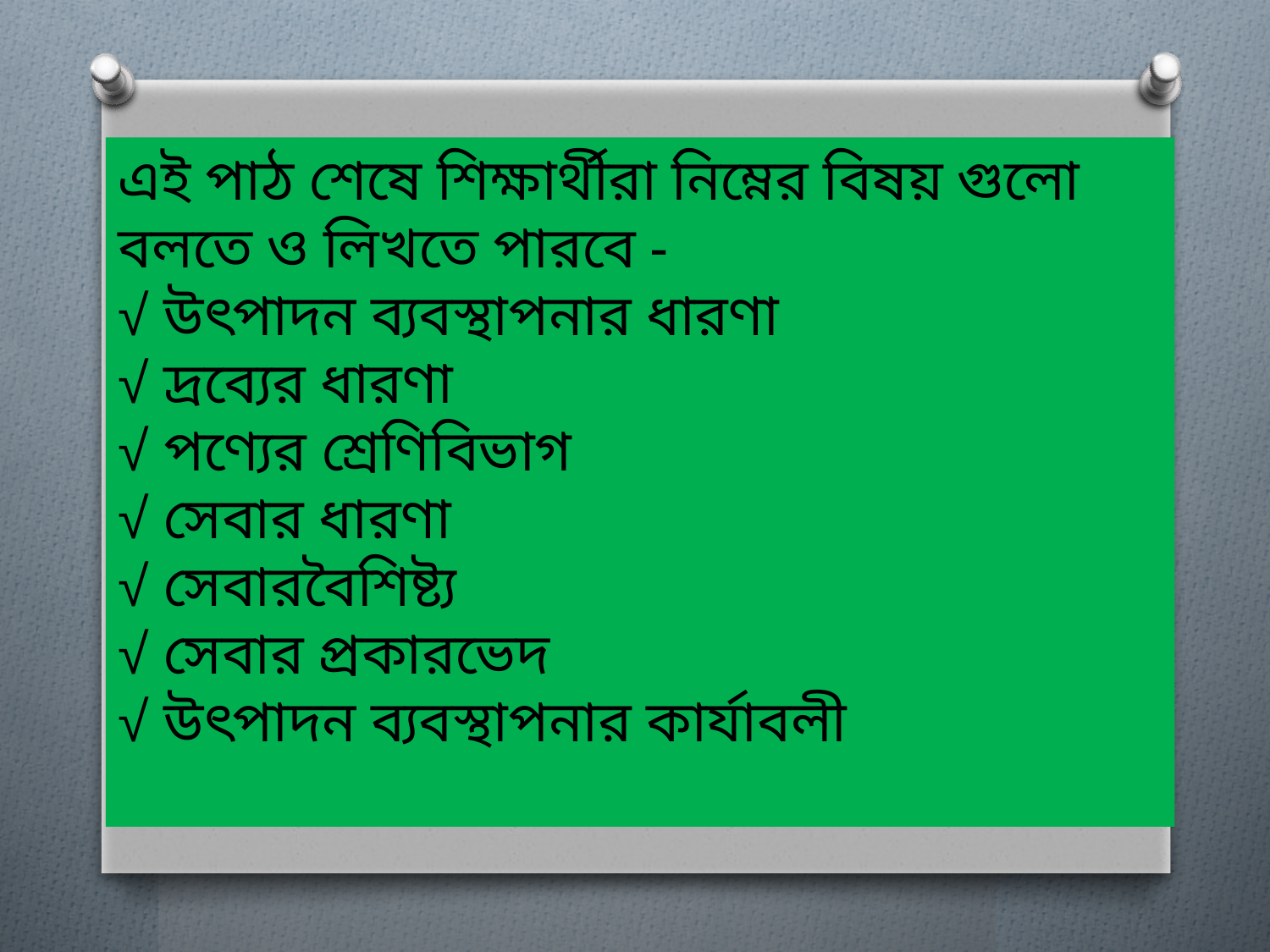

এই পাঠ শেষে শিক্ষার্থীরা নিম্নের বিষয় গুলো বলতে ও লিখতে পারবে -
√ উৎপাদন ব্যবস্থাপনার ধারণা
√ দ্রব্যের ধারণা
√ পণ্যের শ্রেণিবিভাগ
√ সেবার ধারণা
√ সেবারবৈশিষ্ট্য
√ সেবার প্রকারভেদ
√ উৎপাদন ব্যবস্থাপনার কার্যাবলী